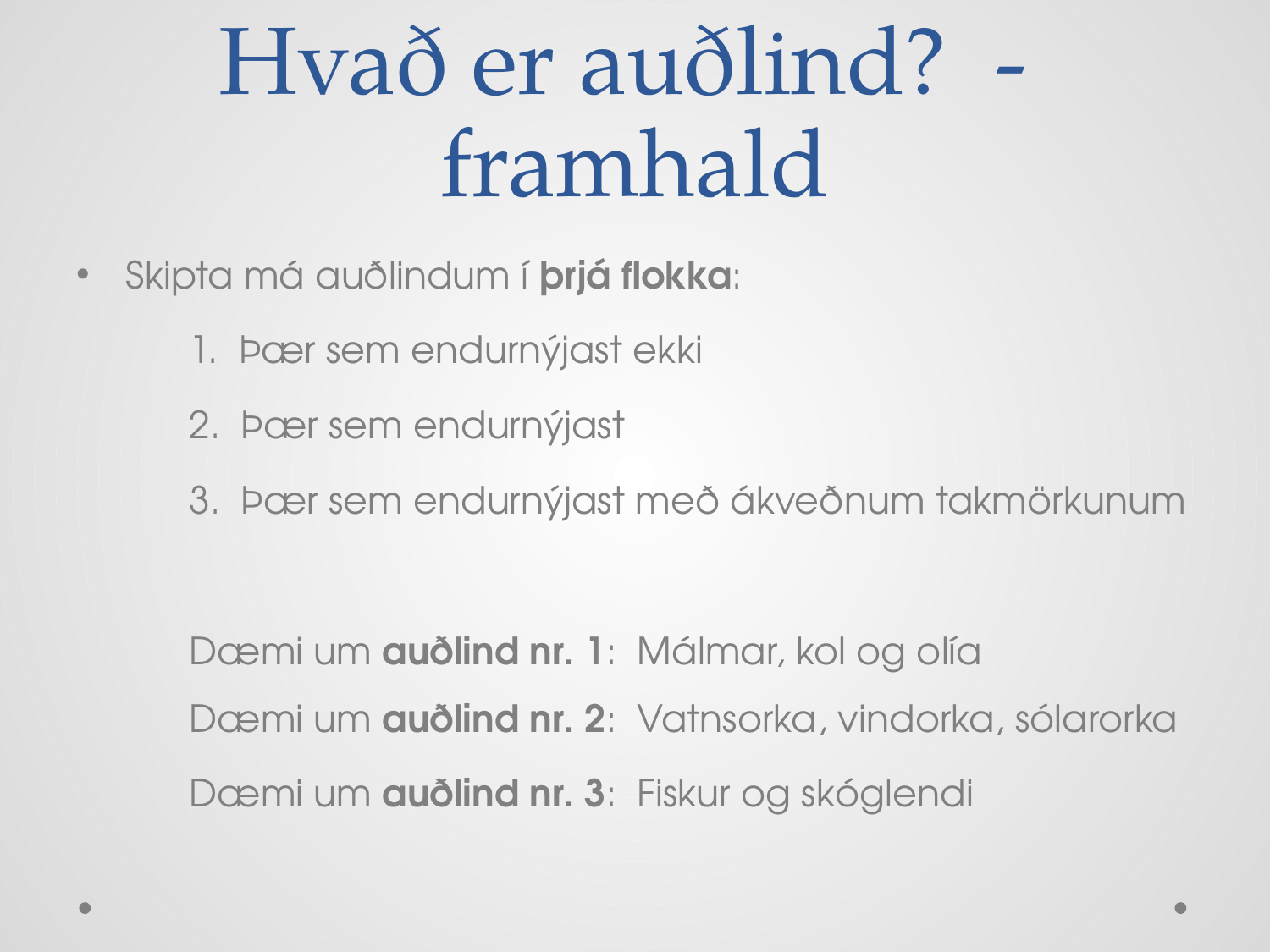

# Hvað er auðlind?  -  framhald
Skipta má auðlindum í þrjá flokka:
	1.  Þær sem endurnýjast ekki
	2.  Þær sem endurnýjast
	3.  Þær sem endurnýjast með ákveðnum takmörkunum

	Dæmi um auðlind nr. 1:  Málmar, kol og olía
	Dæmi um auðlind nr. 2:  Vatnsorka, vindorka, sólarorka
	Dæmi um auðlind nr. 3:  Fiskur og skóglendi